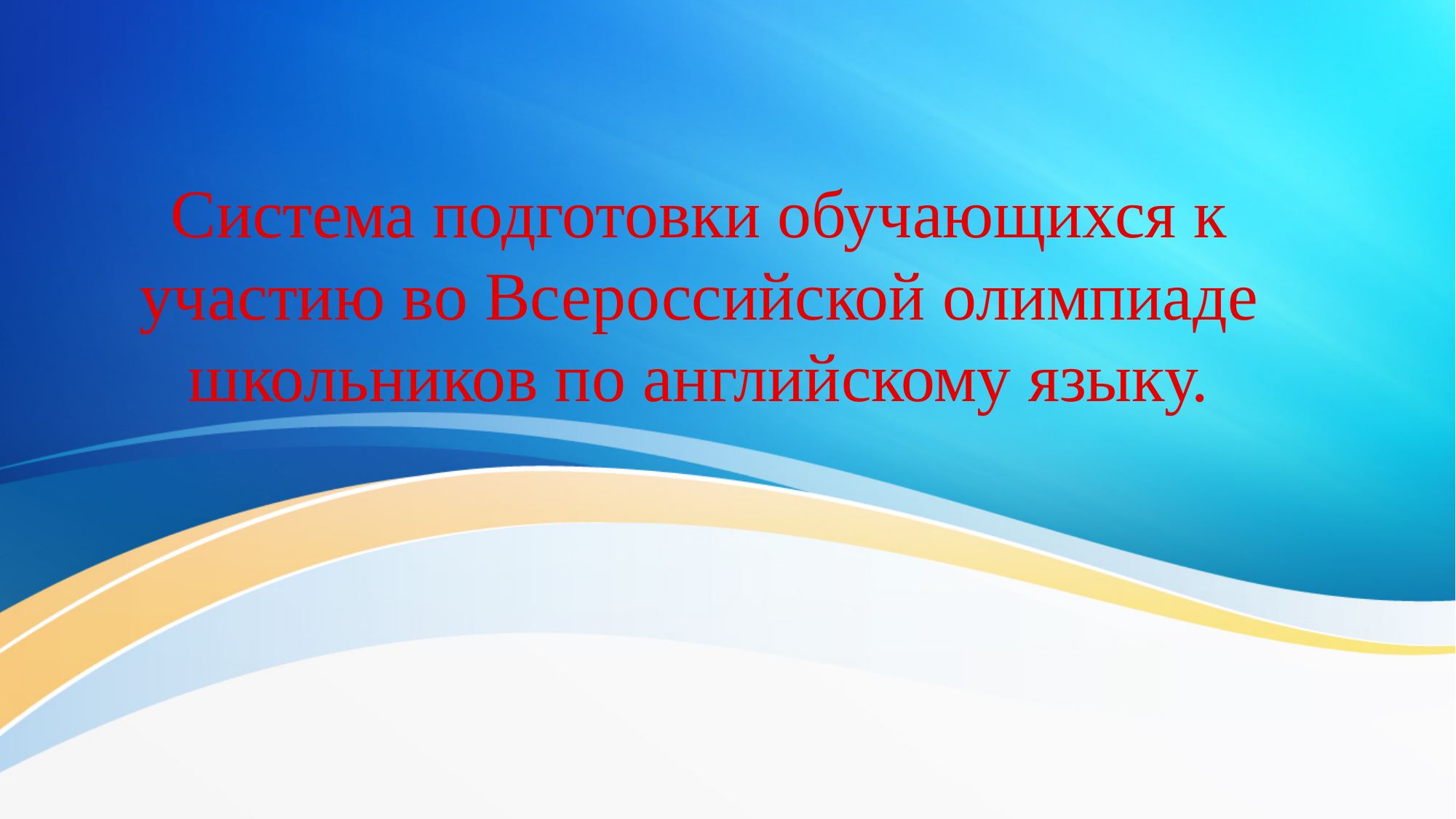

# Система подготовки обучающихся к участию во Всероссийской олимпиаде школьников по английскому языку.